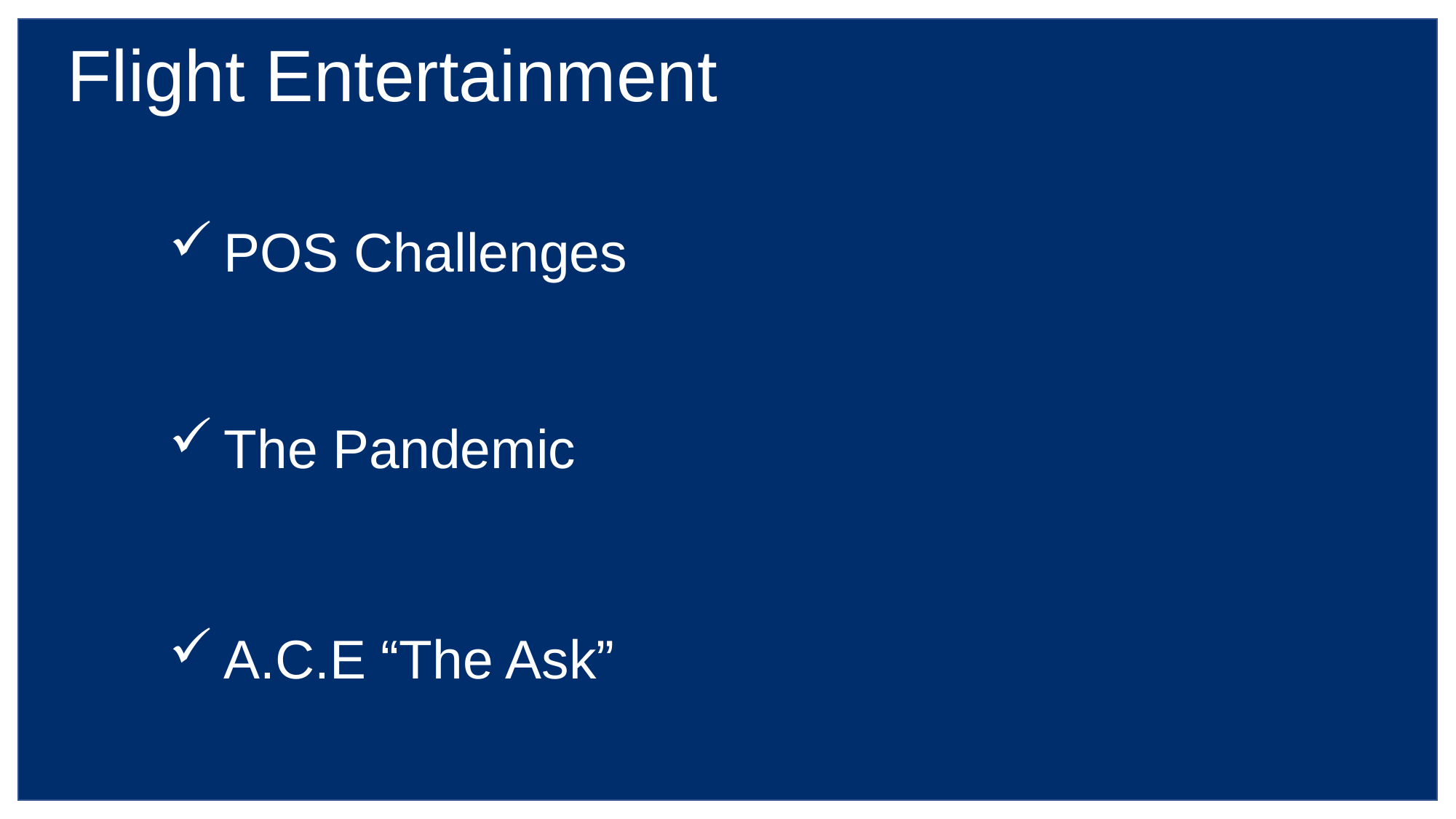

Flight Entertainment

POS Challenges

The Pandemic

A.C.E “The Ask”